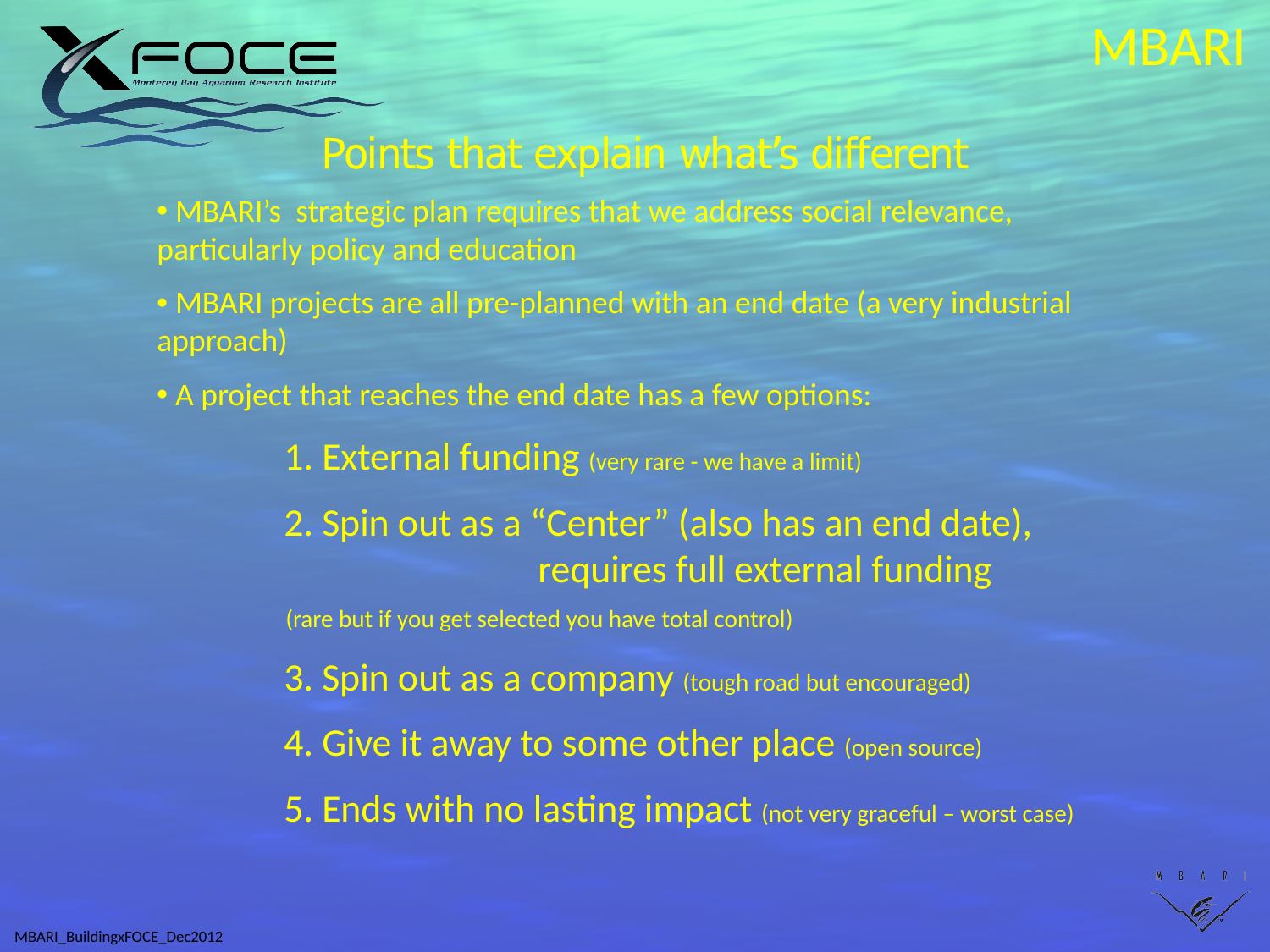

MBARI
# Points that explain what’s different
 MBARI’s  strategic plan requires that we address social relevance, particularly policy and education
 MBARI projects are all pre-planned with an end date (a very industrial approach)
 A project that reaches the end date has a few options:
	1. External funding (very rare - we have a limit)
	2. Spin out as a “Center” (also has an end date), 	       			requires full external funding
                                (rare but if you get selected you have total control)
	3. Spin out as a company (tough road but encouraged)
	4. Give it away to some other place (open source)
	5. Ends with no lasting impact (not very graceful – worst case)